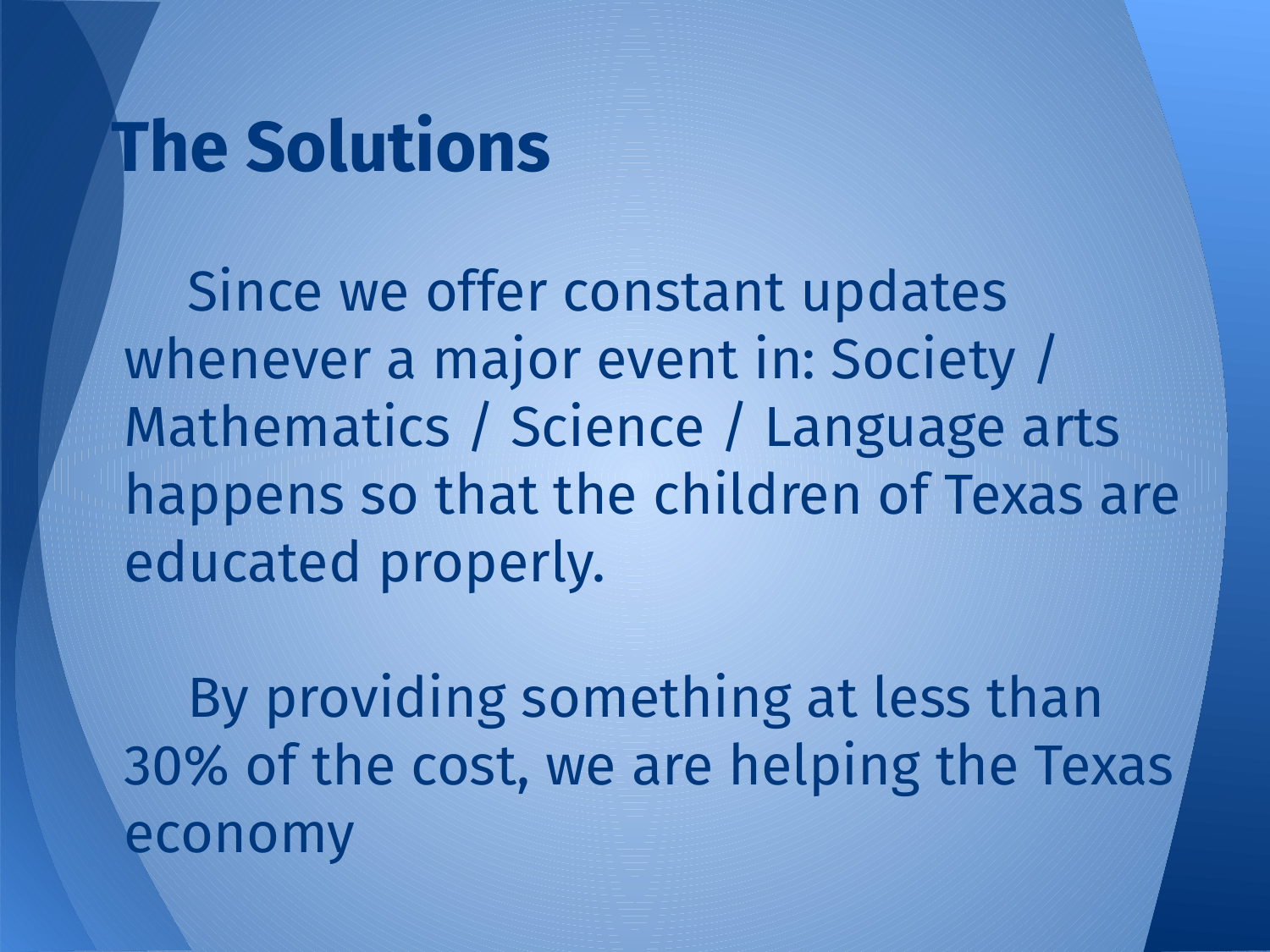

# The Solutions
Since we offer constant updates whenever a major event in: Society / Mathematics / Science / Language arts happens so that the children of Texas are educated properly.

By providing something at less than 30% of the cost, we are helping the Texas economy